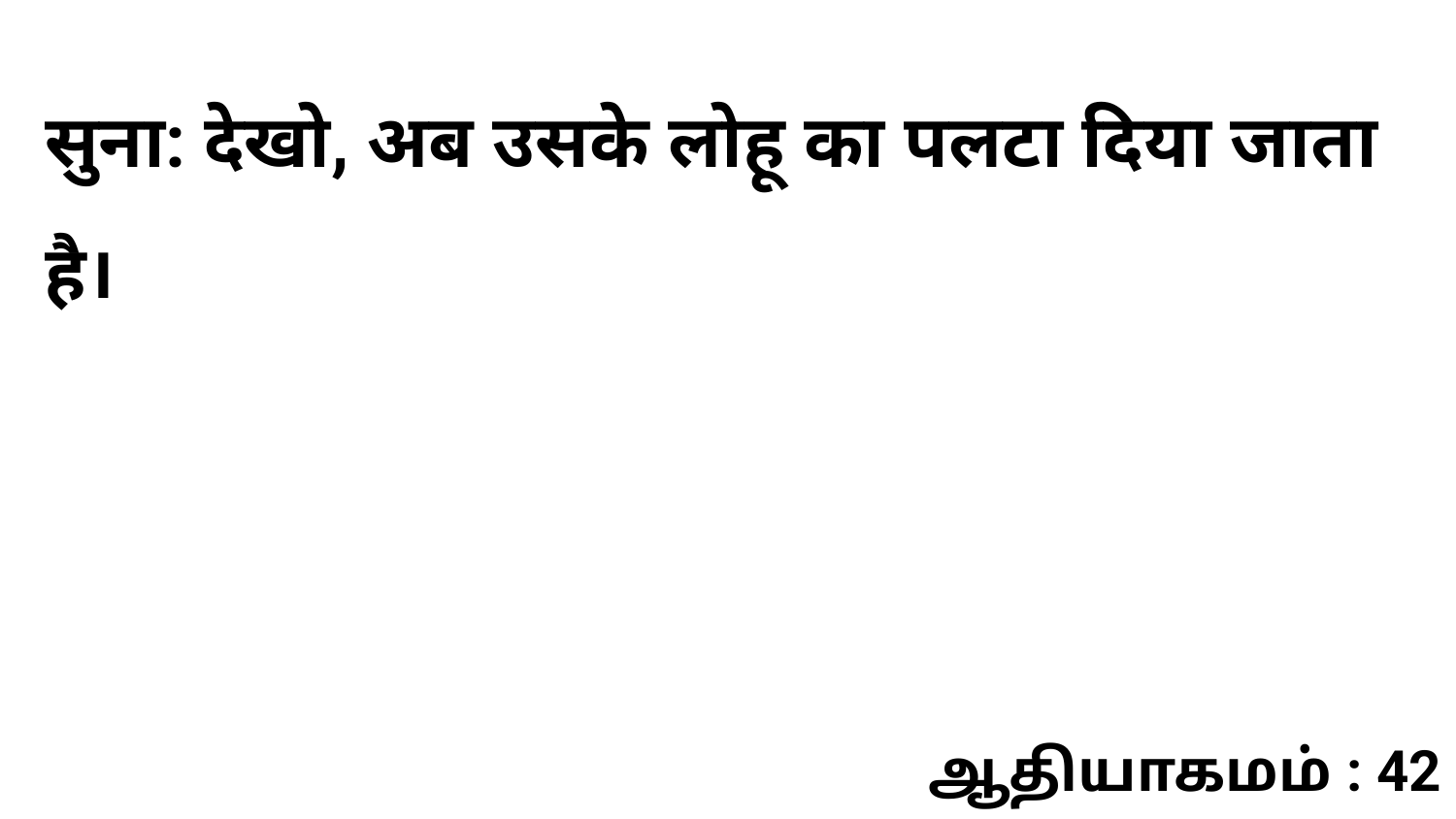

सुना: देखो, अब उसके लोहू का पलटा दिया जाता है।
ஆதியாகமம் : 42